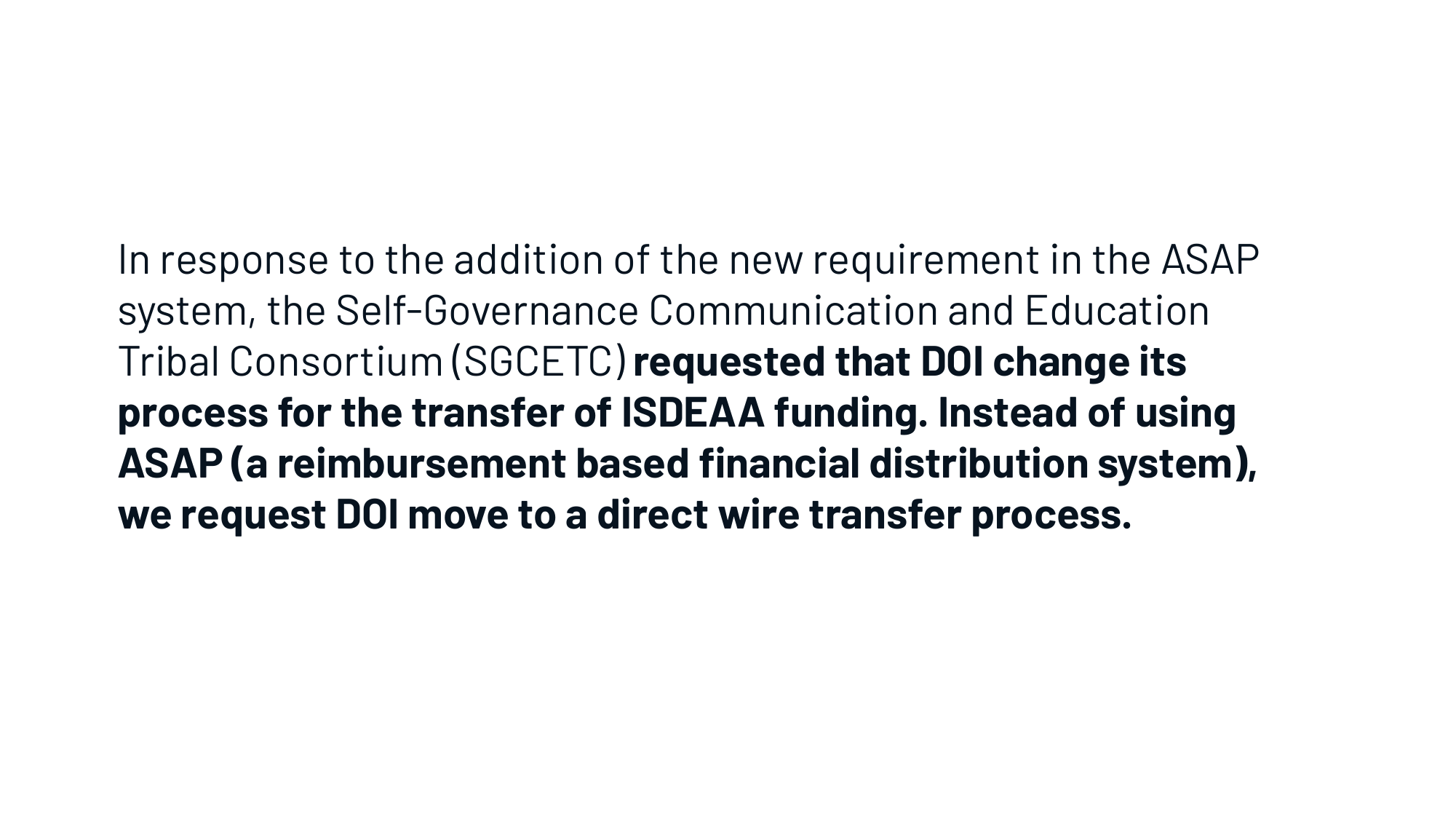

In response to the addition of the new requirement in the ASAP system, the Self-Governance Communication and Education Tribal Consortium (SGCETC) requested that DOI change its process for the transfer of ISDEAA funding. Instead of using ASAP (a reimbursement based financial distribution system), we request DOI move to a direct wire transfer process.